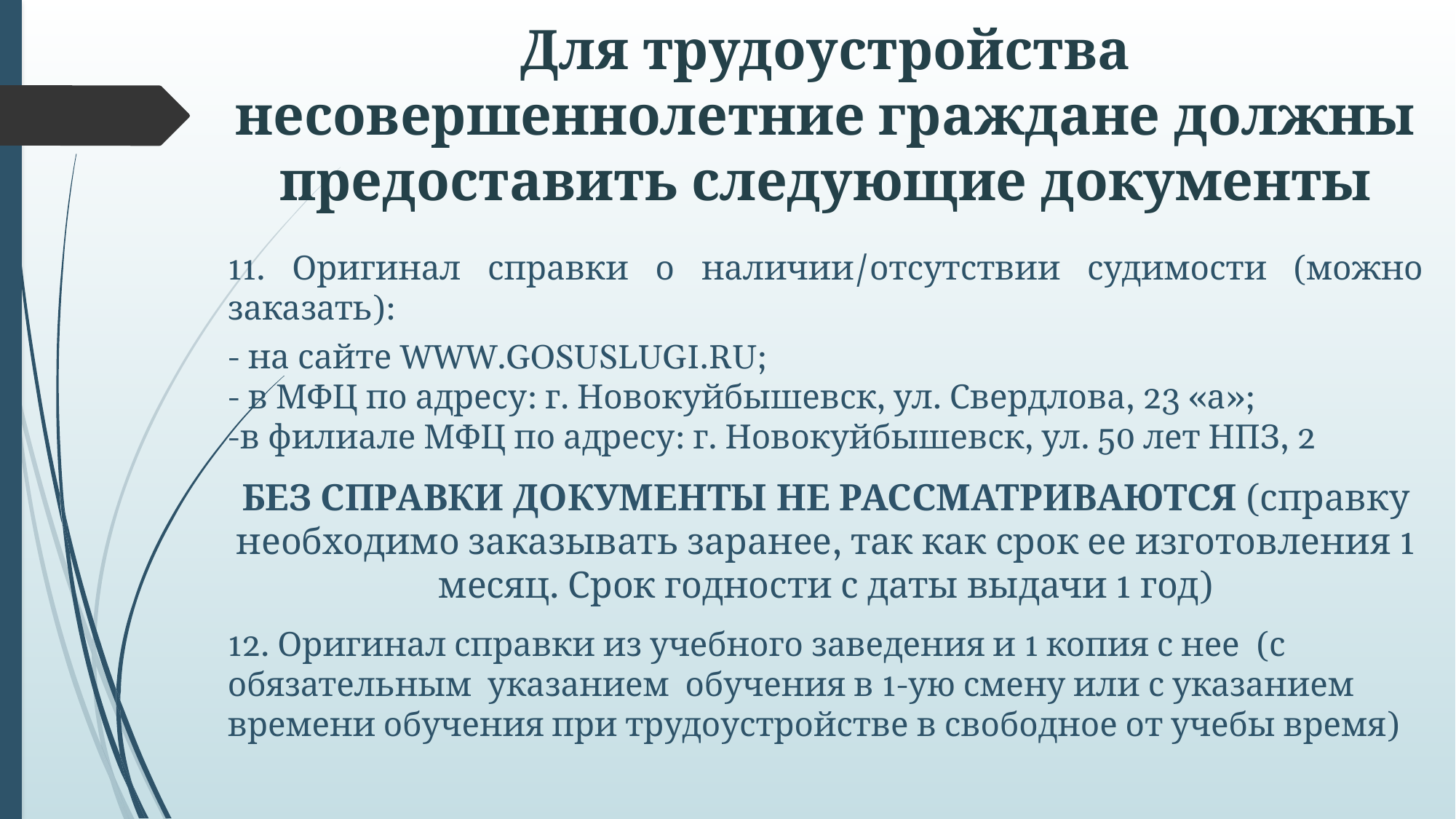

Для трудоустройства несовершеннолетние граждане должны предоставить следующие документы
11. Оригинал справки о наличии/отсутствии судимости (можно заказать):
- на сайте WWW.GOSUSLUGI.RU;
- в МФЦ по адресу: г. Новокуйбышевск, ул. Свердлова, 23 «а»;
-в филиале МФЦ по адресу: г. Новокуйбышевск, ул. 50 лет НПЗ, 2
БЕЗ СПРАВКИ ДОКУМЕНТЫ НЕ РАССМАТРИВАЮТСЯ (справку необходимо заказывать заранее, так как срок ее изготовления 1 месяц. Срок годности с даты выдачи 1 год)
12. Оригинал справки из учебного заведения и 1 копия с нее  (с обязательным  указанием  обучения в 1-ую смену или с указанием времени обучения при трудоустройстве в свободное от учебы время)